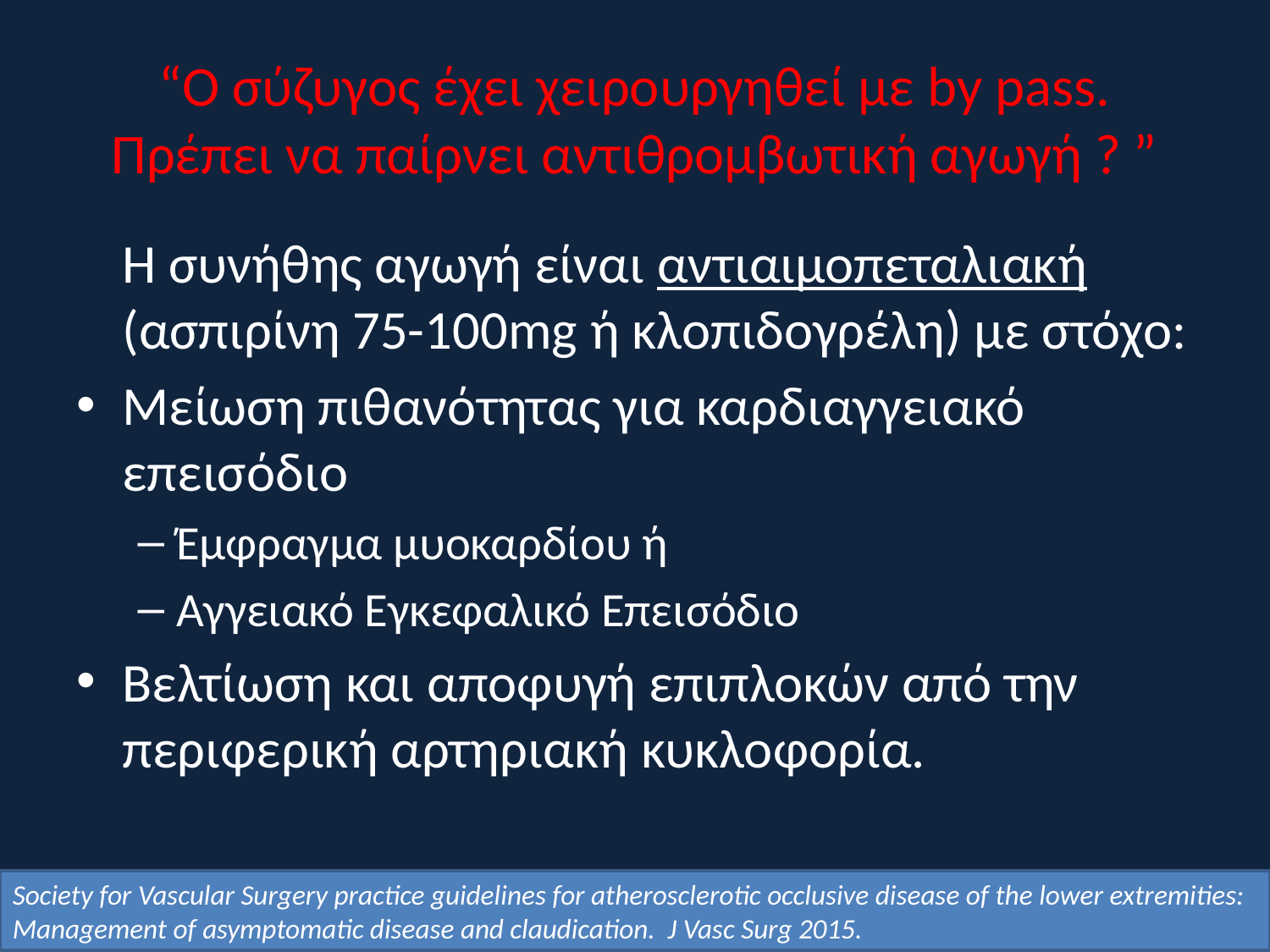

# “Ο σύζυγος έχει χειρουργηθεί με by pass. Πρέπει να παίρνει αντιθρομβωτική αγωγή ? ”
	Η συνήθης αγωγή είναι αντιαιμοπεταλιακή (ασπιρίνη 75-100mg ή κλοπιδογρέλη) με στόχο:
Μείωση πιθανότητας για καρδιαγγειακό επεισόδιο
Έμφραγμα μυοκαρδίου ή
Αγγειακό Εγκεφαλικό Επεισόδιο
Βελτίωση και αποφυγή επιπλοκών από την περιφερική αρτηριακή κυκλοφορία.

Society for Vascular Surgery practice guidelines for atherosclerotic occlusive disease of the lower extremities: Management of asymptomatic disease and claudication.  J Vasc Surg 2015.